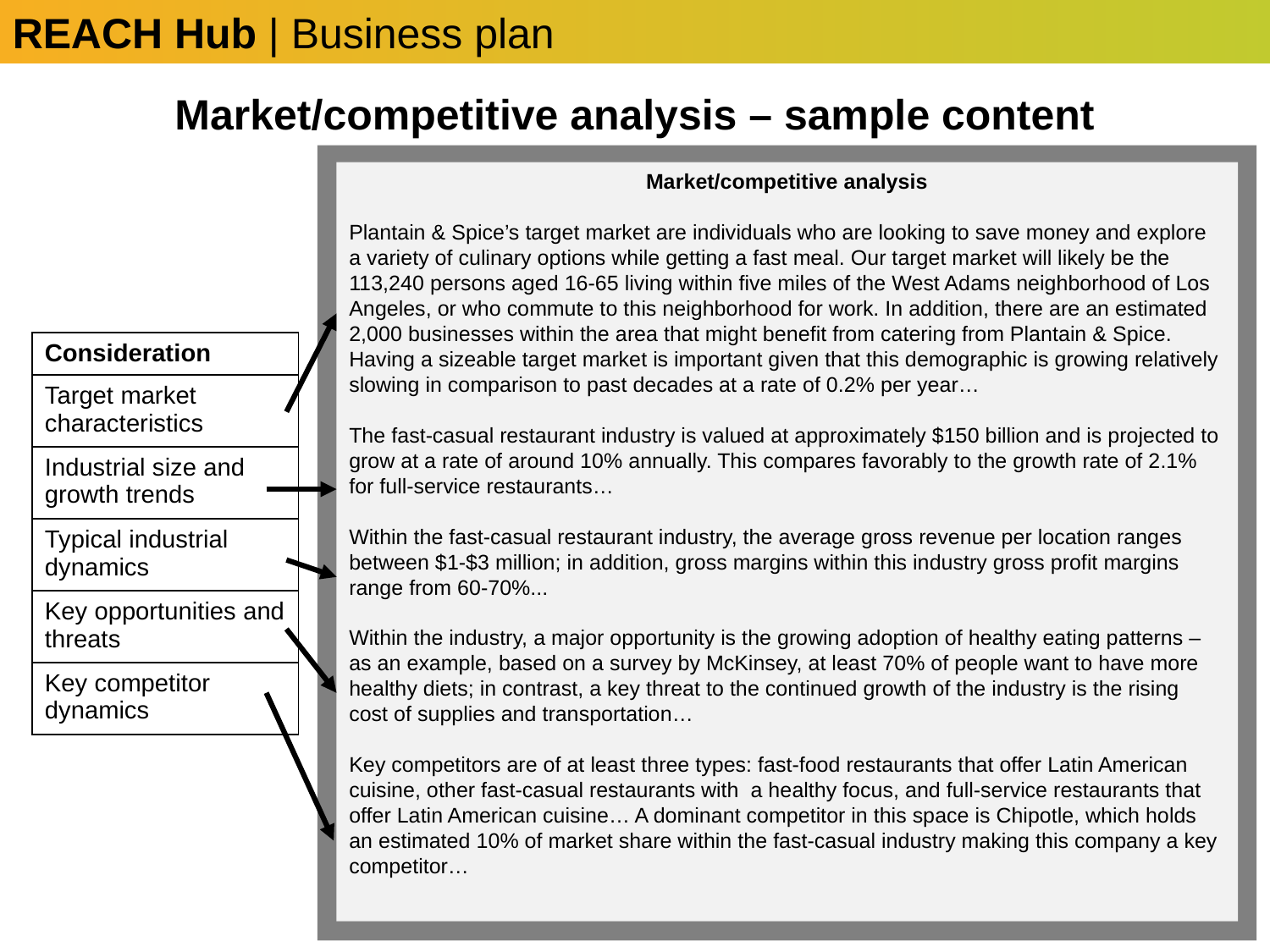

REACH Hub | Business plan
Market/competitive analysis – sample content

Market/competitive analysis

Plantain & Spice’s target market are individuals who are looking to save money and explore a variety of culinary options while getting a fast meal. Our target market will likely be the 113,240 persons aged 16-65 living within five miles of the West Adams neighborhood of Los Angeles, or who commute to this neighborhood for work. In addition, there are an estimated 2,000 businesses within the area that might benefit from catering from Plantain & Spice. Having a sizeable target market is important given that this demographic is growing relatively slowing in comparison to past decades at a rate of 0.2% per year…

The fast-casual restaurant industry is valued at approximately $150 billion and is projected to grow at a rate of around 10% annually. This compares favorably to the growth rate of 2.1% for full-service restaurants…

Within the fast-casual restaurant industry, the average gross revenue per location ranges between $1-$3 million; in addition, gross margins within this industry gross profit margins range from 60-70%...

Within the industry, a major opportunity is the growing adoption of healthy eating patterns – as an example, based on a survey by McKinsey, at least 70% of people want to have more healthy diets; in contrast, a key threat to the continued growth of the industry is the rising cost of supplies and transportation…

Key competitors are of at least three types: fast-food restaurants that offer Latin American cuisine, other fast-casual restaurants with  a healthy focus, and full-service restaurants that offer Latin American cuisine… A dominant competitor in this space is Chipotle, which holds an estimated 10% of market share within the fast-casual industry making this company a key competitor…

| Consideration |
| --- |
| Target market characteristics |
| Industrial size and growth trends |
| Typical industrial dynamics |
| Key opportunities and threats |
| Key competitor dynamics |